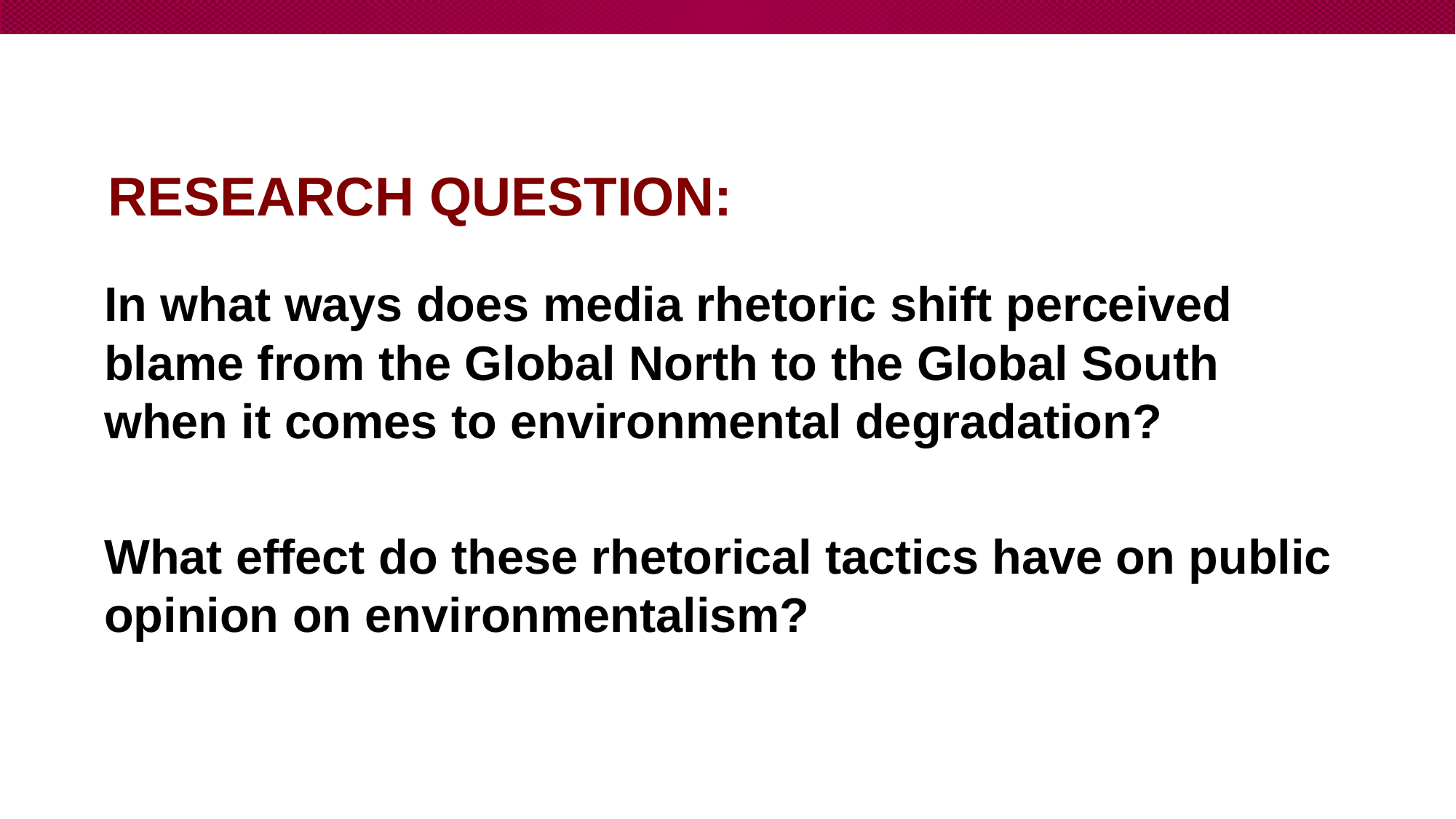

# Research Question:
In what ways does media rhetoric shift perceived blame from the Global North to the Global South when it comes to environmental degradation?

What effect do these rhetorical tactics have on public opinion on environmentalism?